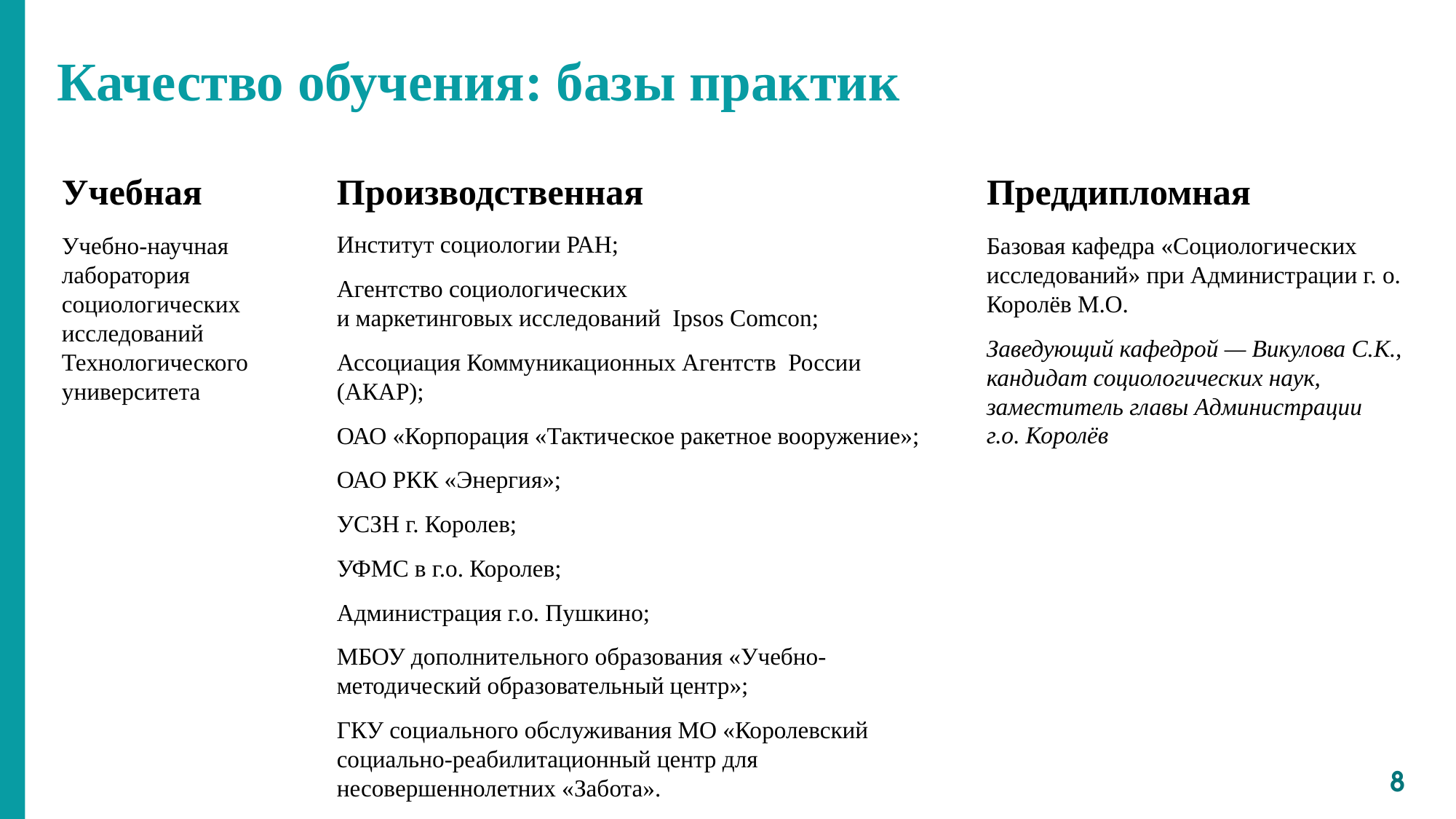

# Качество обучения: базы практик
Преддипломная
Учебная
Производственная
Институт социологии РАН;
Агентство социологических
и маркетинговых исследований  Ipsos Comcon;
Ассоциация Коммуникационных Агентств  России (АКАР);
ОАО «Корпорация «Тактическое ракетное вооружение»;
ОАО РКК «Энергия»;
УСЗН г. Королев;
УФМС в г.о. Королев;
Администрация г.о. Пушкино;
МБОУ дополнительного образования «Учебно-методический образовательный центр»;
ГКУ социального обслуживания МО «Королевский социально-реабилитационный центр для несовершеннолетних «Забота».

Базовая кафедра «Социологических исследований» при Администрации г. о. Королёв М.О.
Заведующий кафедрой — Викулова С.К., кандидат социологических наук, заместитель главы Администрации
г.о. Королёв
Учебно-научная лаборатория социологических исследований Технологического университета
8